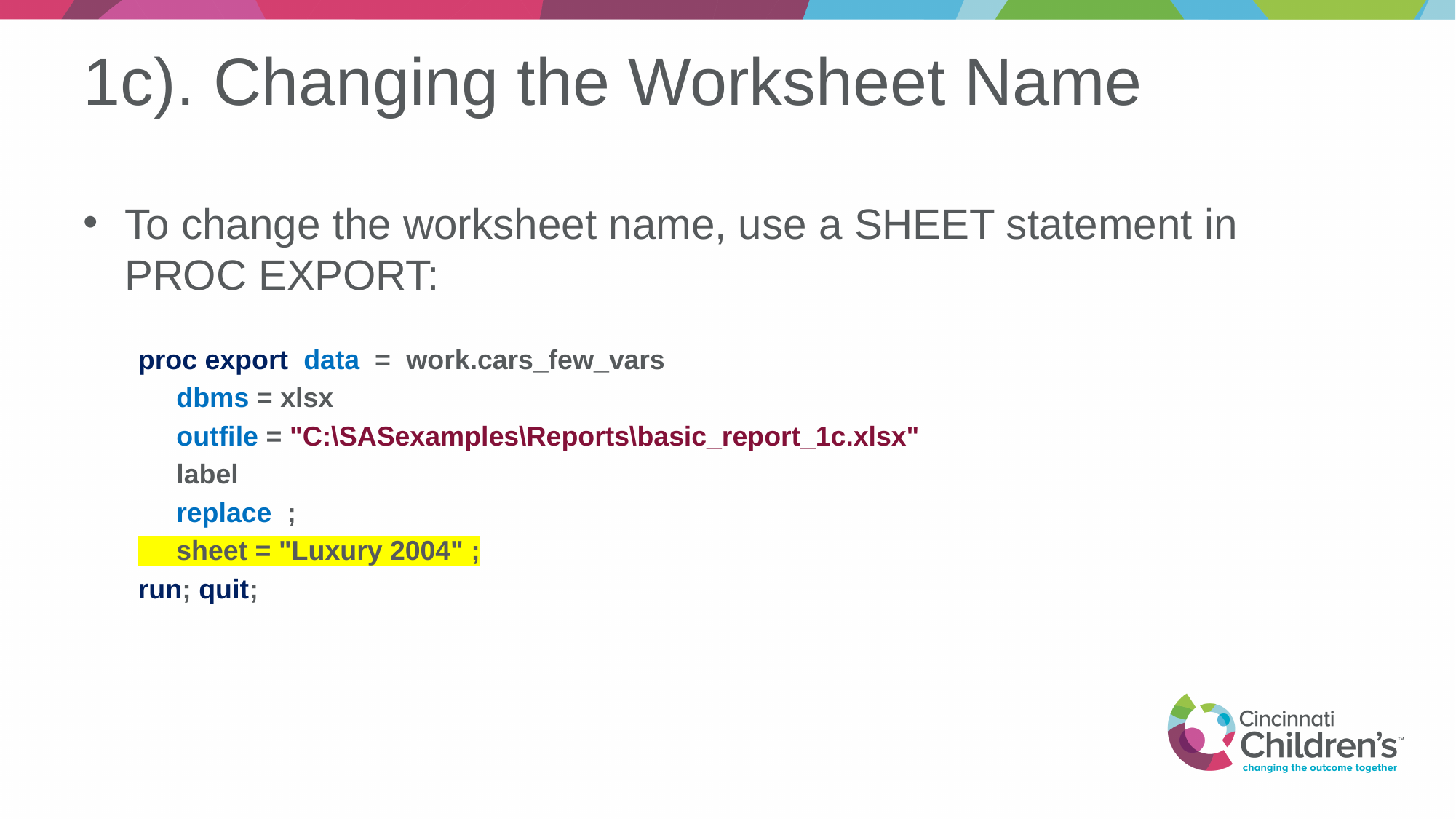

# 1c). Changing the Worksheet Name
To change the worksheet name, use a SHEET statement in PROC EXPORT:

proc export  data  =  work.cars_few_vars
     dbms = xlsx
     outfile = "C:\SASexamples\Reports\basic_report_1c.xlsx"
     label
     replace  ;
     sheet = "Luxury 2004" ;
run; quit;